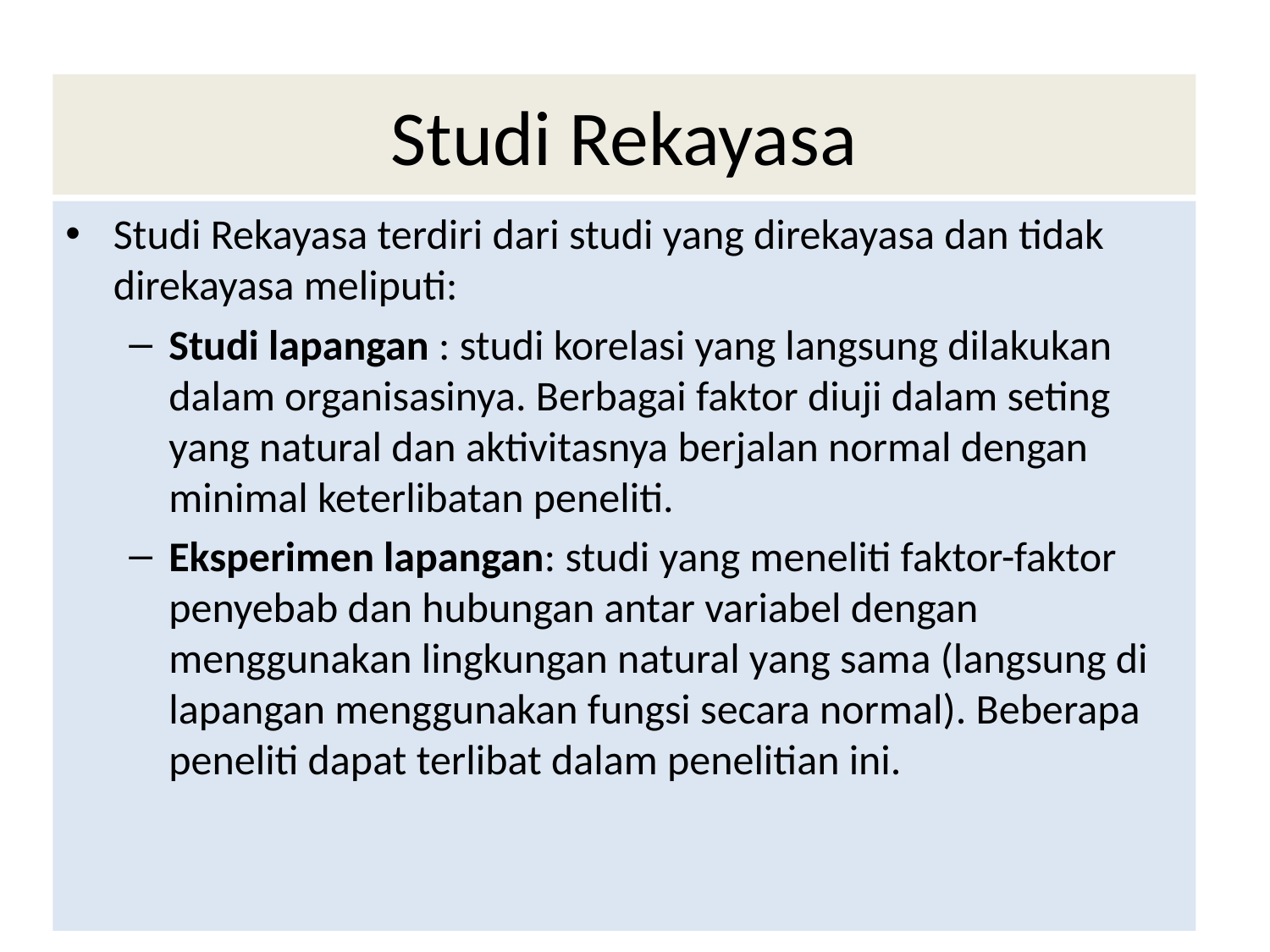

# Studi Rekayasa
Studi Rekayasa terdiri dari studi yang direkayasa dan tidak direkayasa meliputi:
Studi lapangan : studi korelasi yang langsung dilakukan  dalam organisasinya. Berbagai faktor diuji dalam seting yang natural dan aktivitasnya berjalan normal dengan minimal keterlibatan peneliti.
Eksperimen lapangan: studi yang meneliti faktor-faktor penyebab dan hubungan antar variabel dengan menggunakan lingkungan natural yang sama (langsung di lapangan menggunakan fungsi secara normal). Beberapa peneliti dapat terlibat dalam penelitian ini.